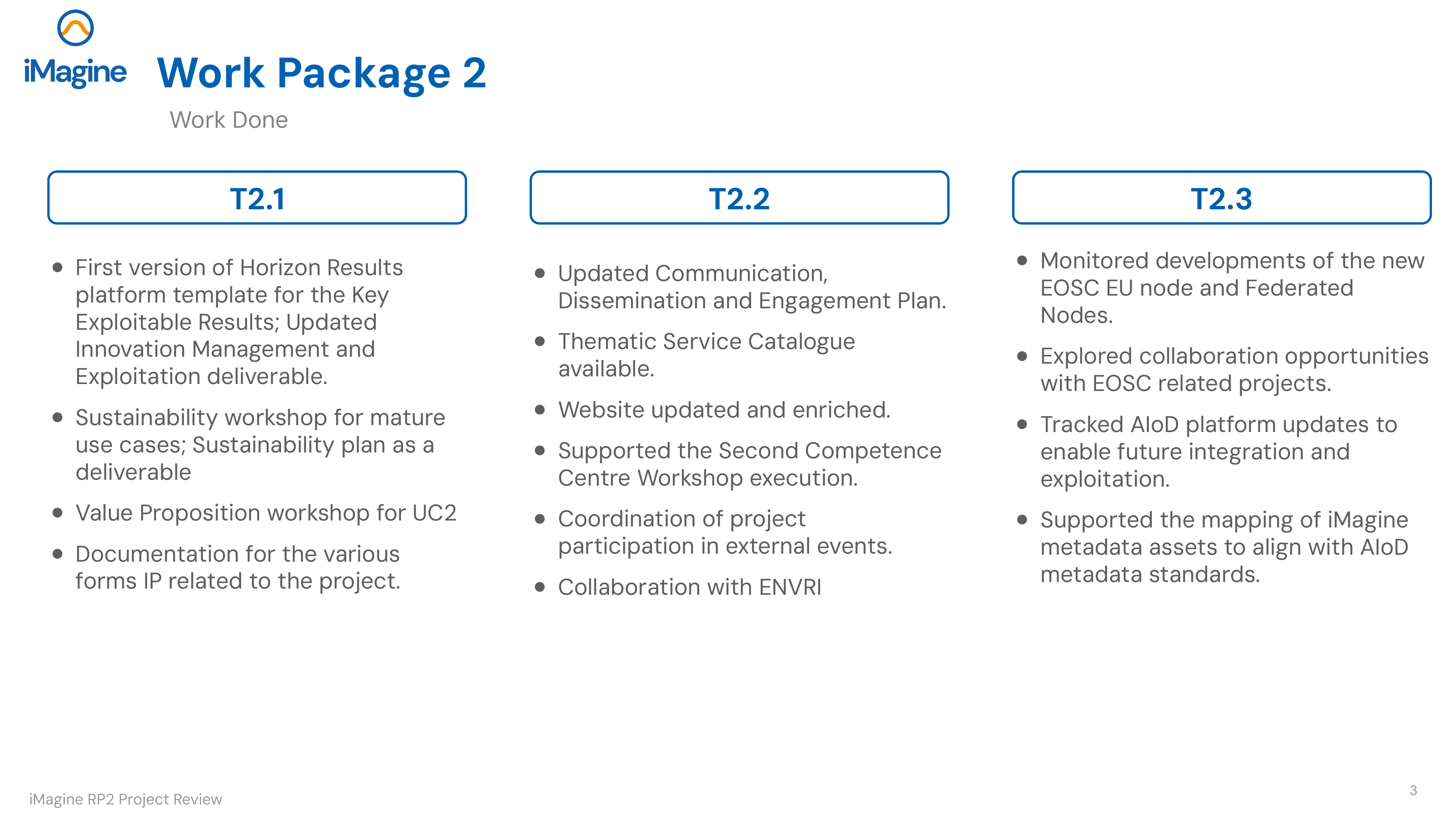

# Work Package 2
Work Done
T2.2
T2.3
T2.1
Monitored developments of the new EOSC EU node and Federated Nodes.
Explored collaboration opportunities with EOSC related projects.
Tracked AIoD platform updates to enable future integration and exploitation.
Supported the mapping of iMagine metadata assets to align with AIoD metadata standards.
First version of Horizon Results platform template for the Key Exploitable Results; Updated Innovation Management and Exploitation deliverable.
Sustainability workshop for mature use cases; Sustainability plan as a deliverable
Value Proposition workshop for UC2
Documentation for the various forms IP related to the project.
Updated Communication, Dissemination and Engagement Plan.
Thematic Service Catalogue available.
Website updated and enriched.
Supported the Second Competence Centre Workshop execution.
Coordination of project participation in external events.
Collaboration with ENVRI
3